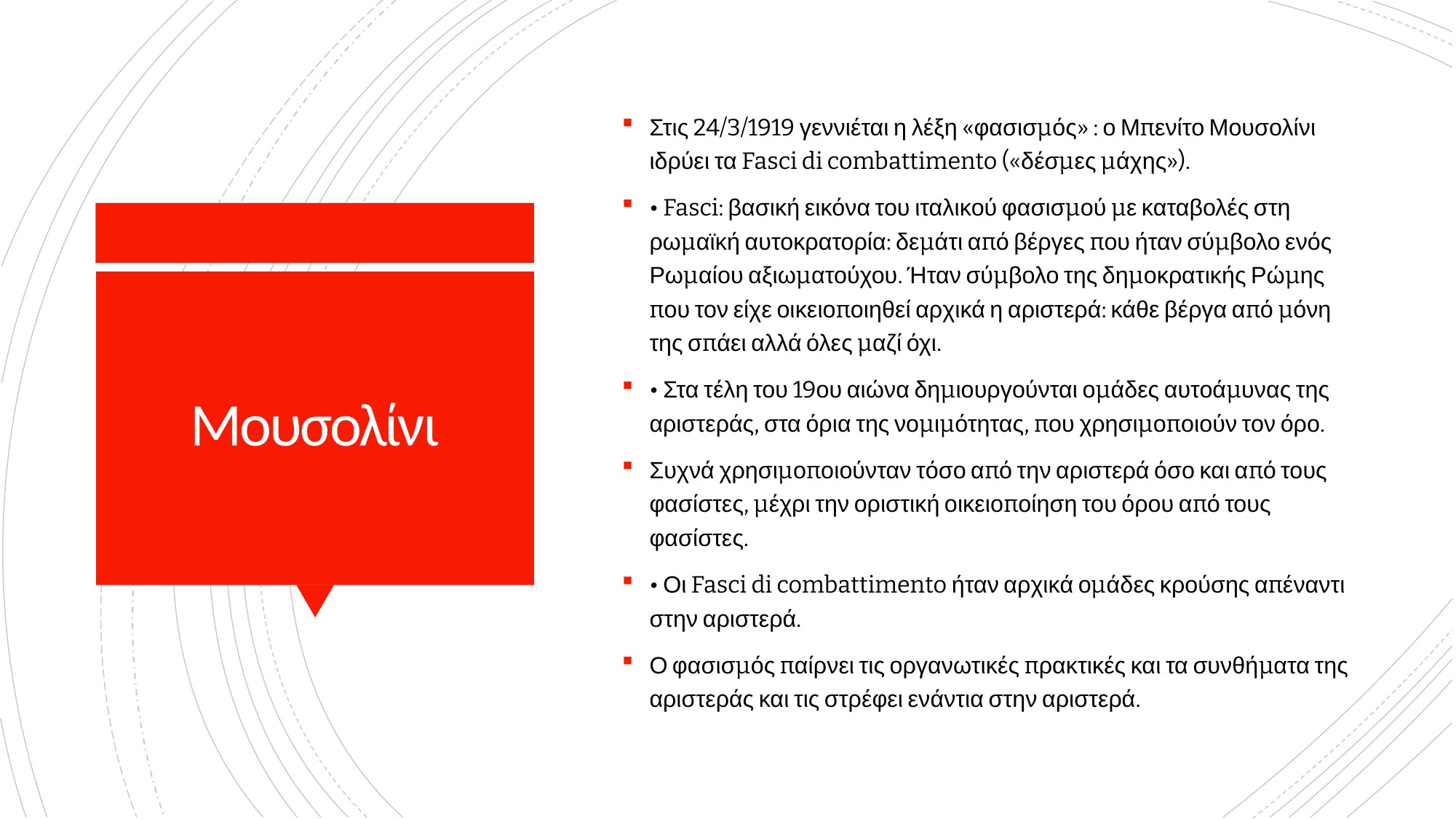

Στις 24/3/1919 γεννιέται η λέξη «φασισμός» : ο Μπενίτο Μουσολίνι ιδρύει τα Fasci di combattimento («δέσμες μάχης»).
• Fasci: βασική εικόνα του ιταλικού φασισμού με καταβολές στη ρωμαϊκή αυτοκρατορία: δεμάτι από βέργες που ήταν σύμβολο ενός Ρωμαίου αξιωματούχου. Ήταν σύμβολο της δημοκρατικής Ρώμης που τον είχε οικειοποιηθεί αρχικά η αριστερά: κάθε βέργα από μόνη της σπάει αλλά όλες μαζί όχι.
• Στα τέλη του 19ου αιώνα δημιουργούνται ομάδες αυτοάμυνας της αριστεράς, στα όρια της νομιμότητας, που χρησιμοποιούν τον όρο.
Συχνά χρησιμοποιούνταν τόσο από την αριστερά όσο και από τους φασίστες, μέχρι την οριστική οικειοποίηση του όρου από τους φασίστες.
• Οι Fasci di combattimento ήταν αρχικά ομάδες κρούσης απέναντι στην αριστερά.
Ο φασισμός παίρνει τις οργανωτικές πρακτικές και τα συνθήματα της αριστεράς και τις στρέφει ενάντια στην αριστερά.
# Μουσολίνι